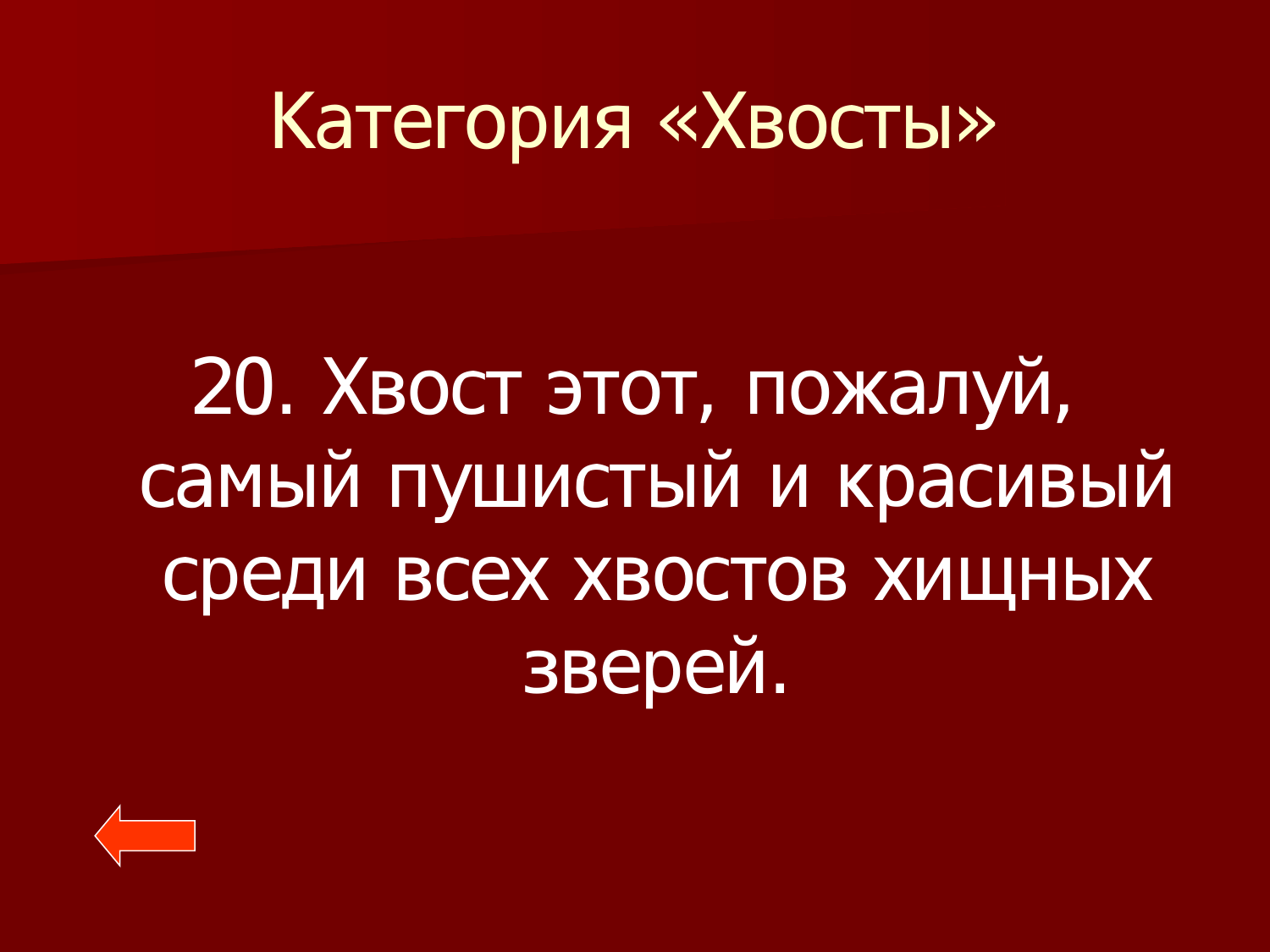

# Категория «Хвосты»

20. Хвост этот, пожалуй, самый пушистый и красивый среди всех хвостов хищных зверей.